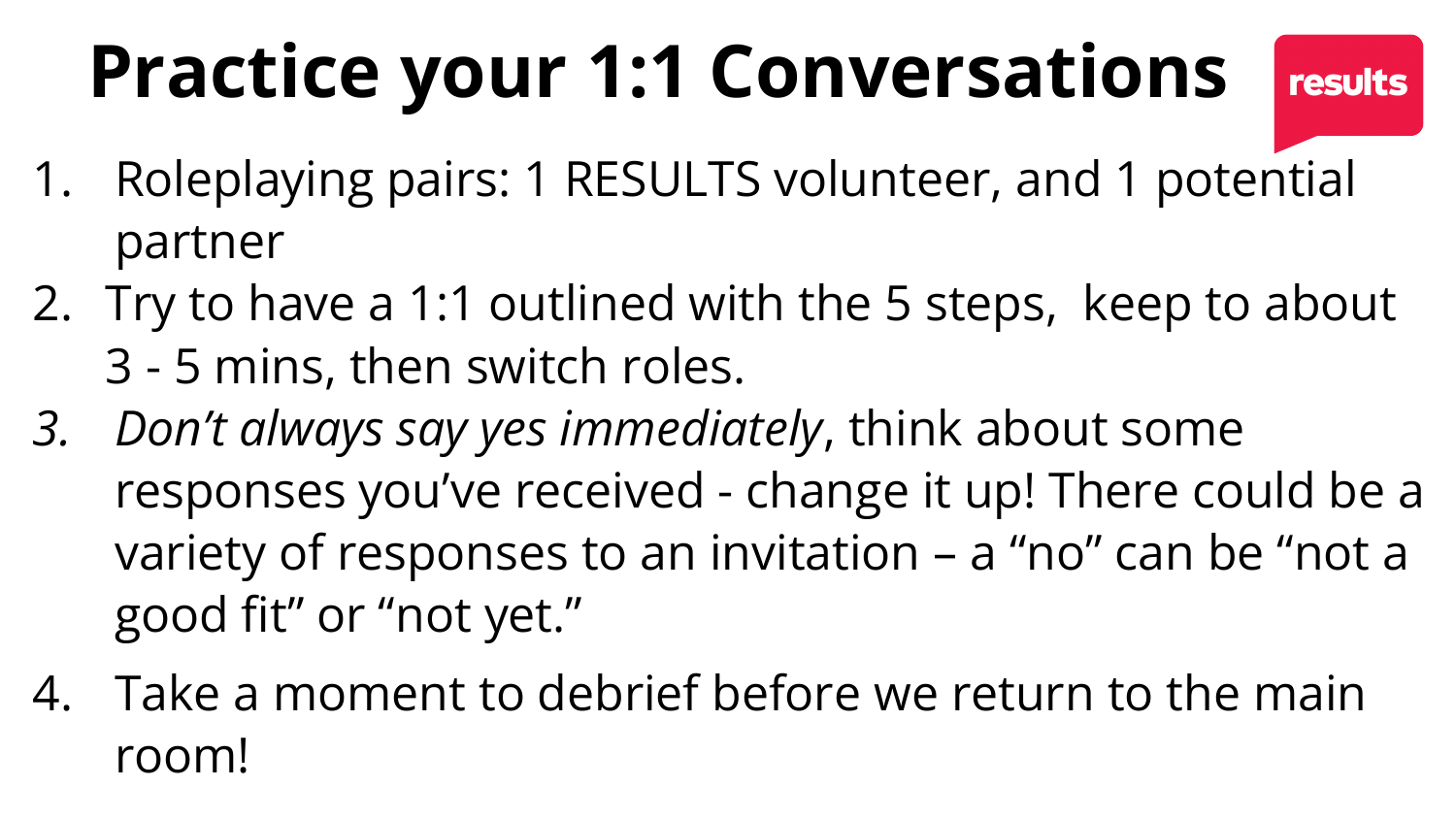

# Practice your 1:1 Conversations
Roleplaying pairs: 1 RESULTS volunteer, and 1 potential partner
Try to have a 1:1 outlined with the 5 steps,  keep to about 3 - 5 mins, then switch roles.
Don’t always say yes immediately, think about some responses you’ve received - change it up! There could be a variety of responses to an invitation – a “no” can be “not a good fit” or “not yet.”
Take a moment to debrief before we return to the main room!